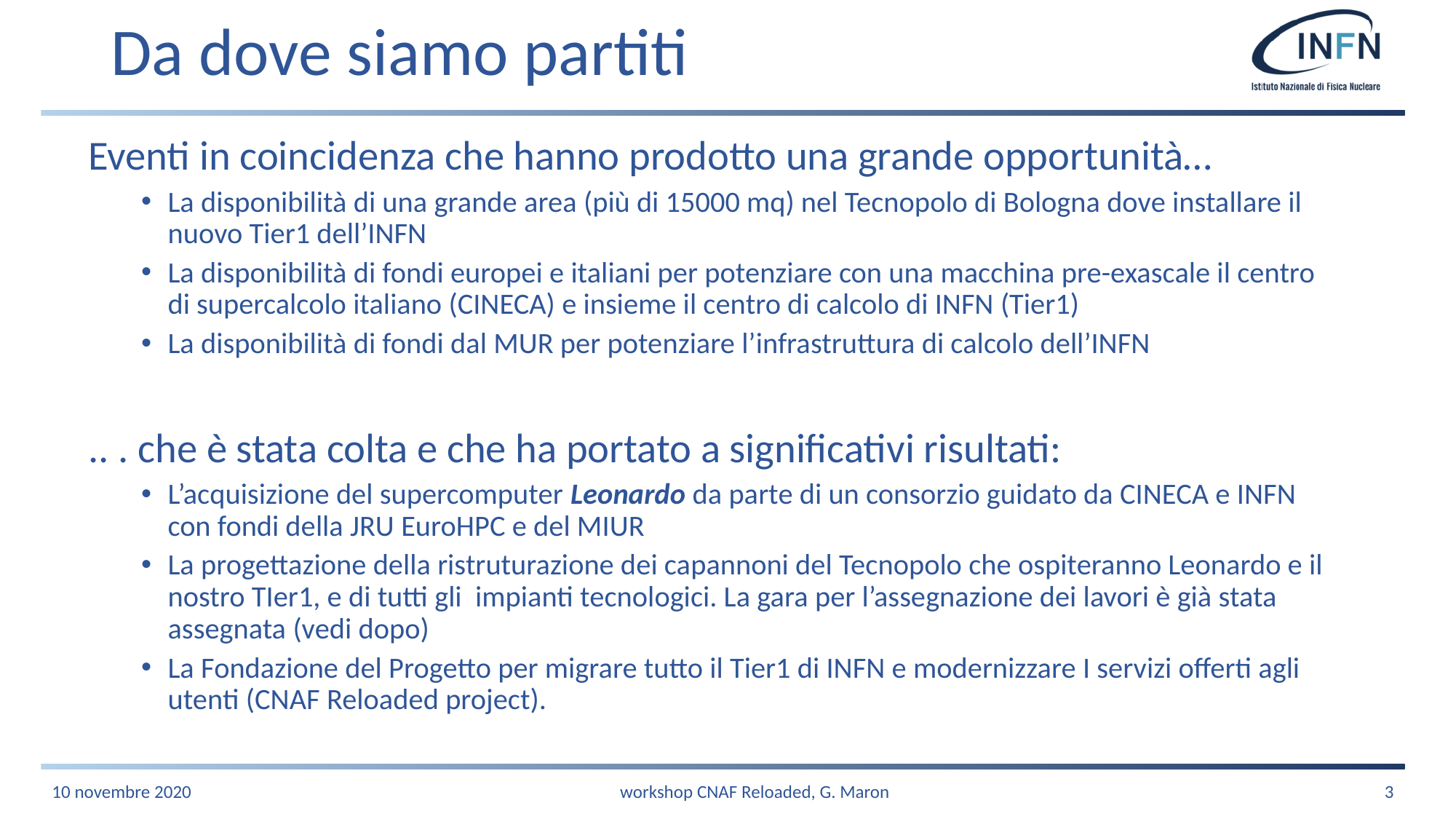

# Da dove siamo partiti
Eventi in coincidenza che hanno prodotto una grande opportunità…
La disponibilità di una grande area (più di 15000 mq) nel Tecnopolo di Bologna dove installare il nuovo Tier1 dell’INFN
La disponibilità di fondi europei e italiani per potenziare con una macchina pre-exascale il centro di supercalcolo italiano (CINECA) e insieme il centro di calcolo di INFN (Tier1)
La disponibilità di fondi dal MUR per potenziare l’infrastruttura di calcolo dell’INFN

.. . che è stata colta e che ha portato a significativi risultati:
L’acquisizione del supercomputer Leonardo da parte di un consorzio guidato da CINECA e INFN con fondi della JRU EuroHPC e del MIUR
La progettazione della ristruturazione dei capannoni del Tecnopolo che ospiteranno Leonardo e il nostro TIer1, e di tutti gli  impianti tecnologici. La gara per l’assegnazione dei lavori è già stata assegnata (vedi dopo)
La Fondazione del Progetto per migrare tutto il Tier1 di INFN e modernizzare I servizi offerti agli utenti (CNAF Reloaded project).

10 novembre 2020
workshop CNAF Reloaded, G. Maron
3